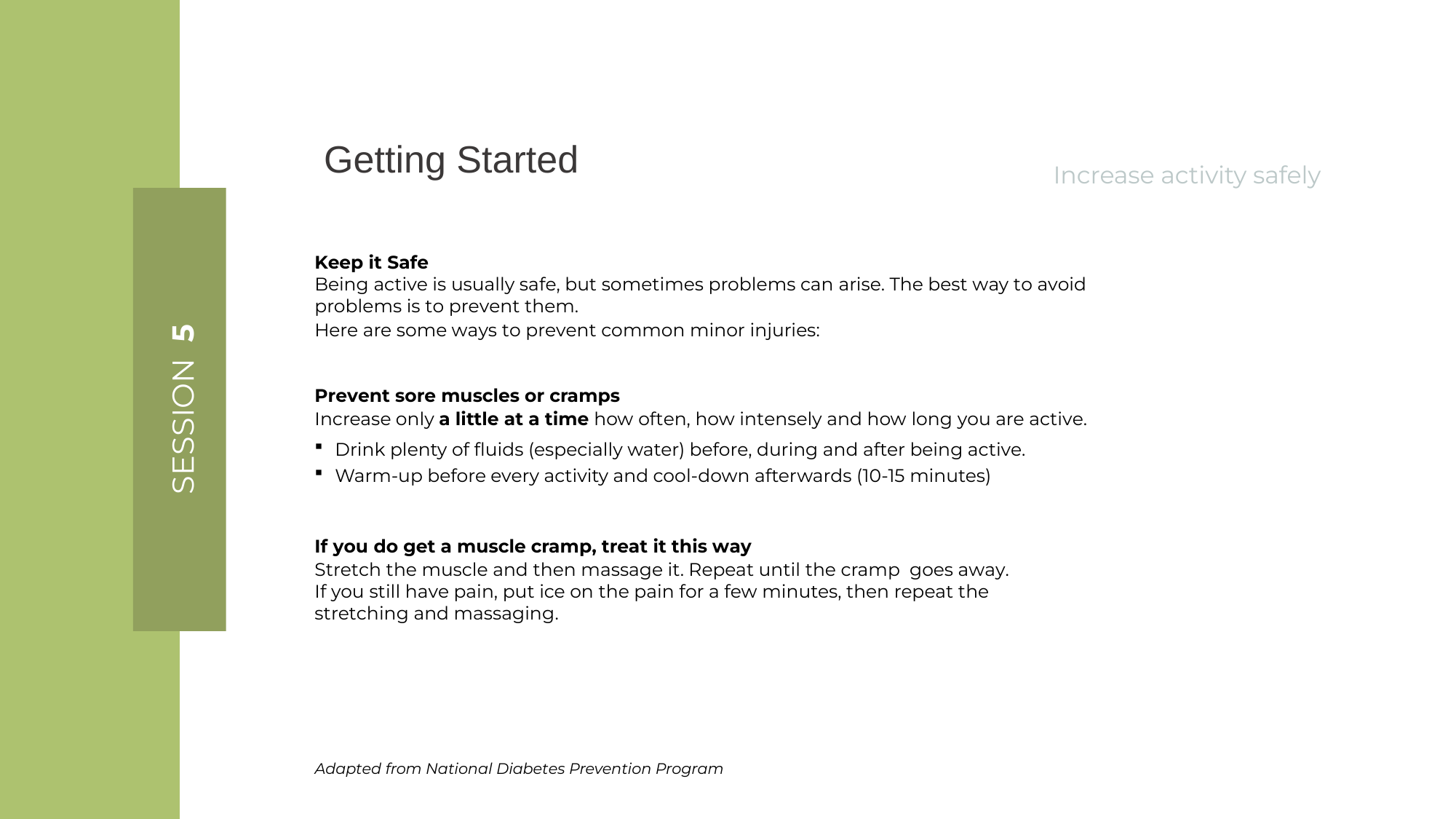

Getting Started
Increase activity safely
Keep it Safe
Being active is usually safe, but sometimes problems can arise. The best way to avoid
problems is to prevent them.
Here are some ways to prevent common minor injuries:

Prevent sore muscles or cramps
Increase only a little at a time how often, how intensely and how long you are active.
Drink plenty of fluids (especially water) before, during and after being active.
Warm-up before every activity and cool-down afterwards (10-15 minutes)

If you do get a muscle cramp, treat it this way
Stretch the muscle and then massage it. Repeat until the cramp  goes away.
If you still have pain, put ice on the pain for a few minutes, then repeat the
stretching and massaging.
SESSION  5
Adapted from National Diabetes Prevention Program